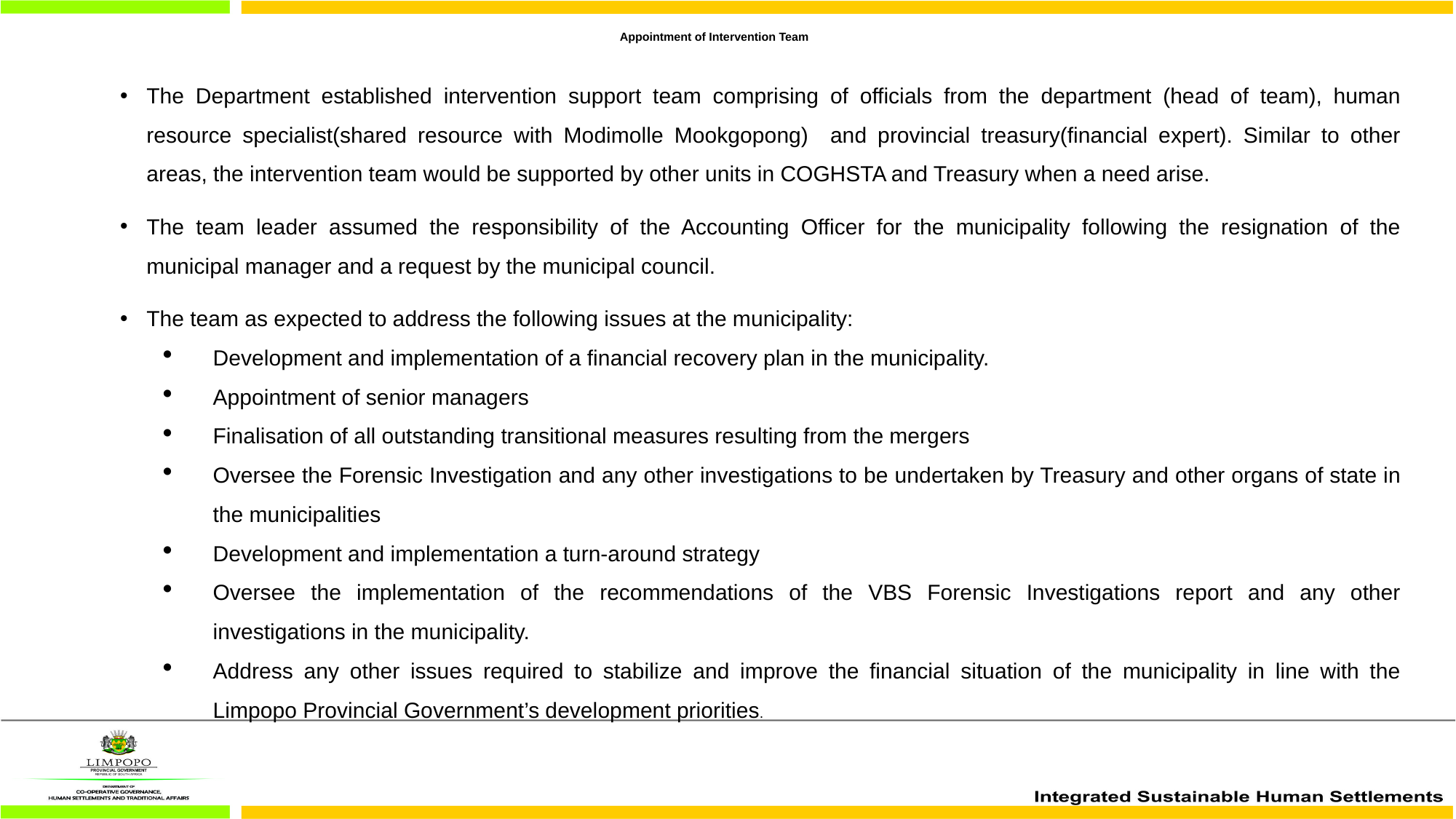

# Appointment of Intervention Team
The Department established intervention support team comprising of officials from the department (head of team), human resource specialist(shared resource with Modimolle Mookgopong)  and provincial treasury(financial expert). Similar to other areas, the intervention team would be supported by other units in COGHSTA and Treasury when a need arise.
The team leader assumed the responsibility of the Accounting Officer for the municipality following the resignation of the municipal manager and a request by the municipal council.
The team as expected to address the following issues at the municipality:
Development and implementation of a financial recovery plan in the municipality.
Appointment of senior managers
Finalisation of all outstanding transitional measures resulting from the mergers
Oversee the Forensic Investigation and any other investigations to be undertaken by Treasury and other organs of state in the municipalities
Development and implementation a turn-around strategy
Oversee the implementation of the recommendations of the VBS Forensic Investigations report and any other investigations in the municipality.
Address any other issues required to stabilize and improve the financial situation of the municipality in line with the Limpopo Provincial Government’s development priorities.